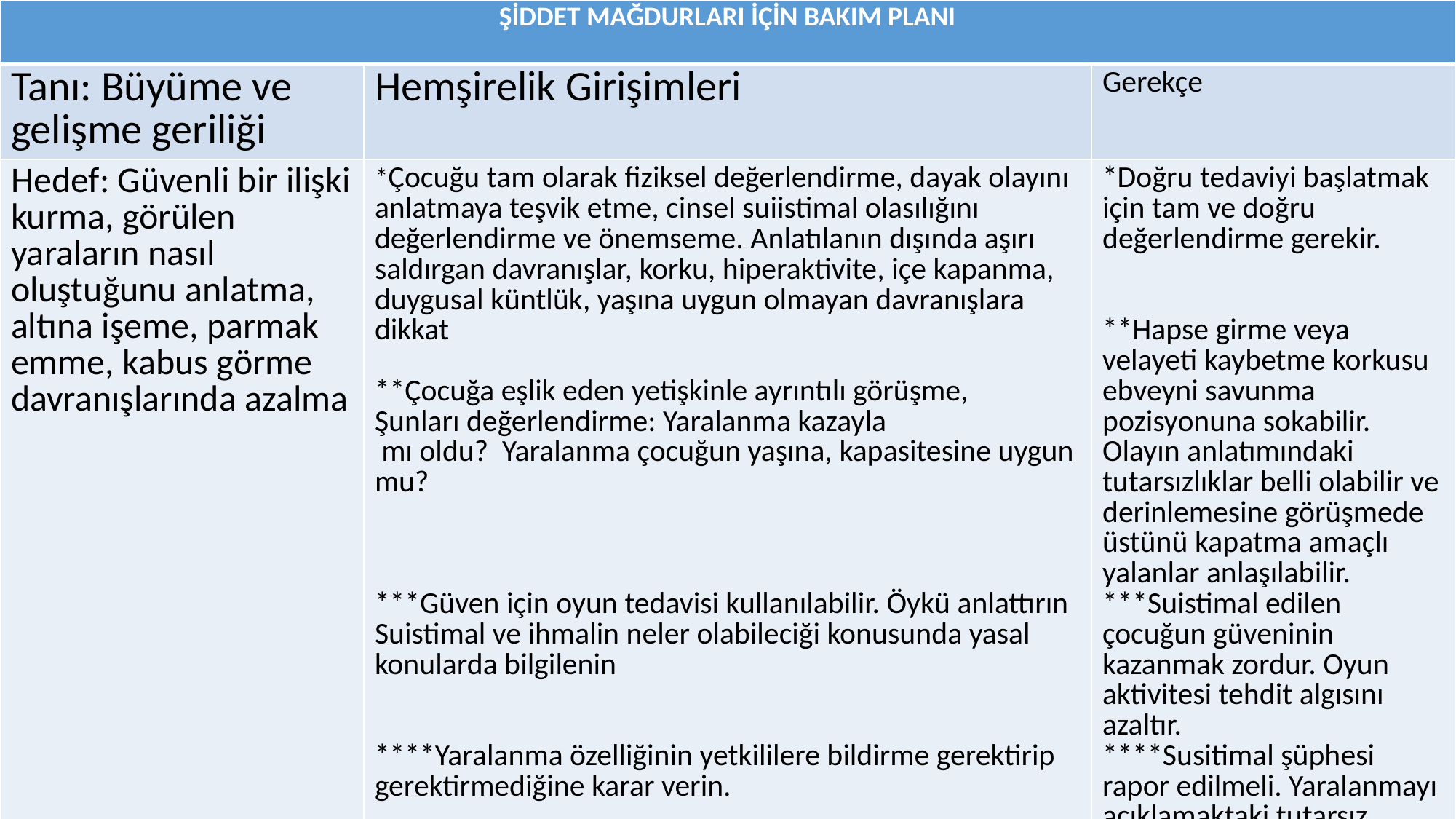

| ŞİDDET MAĞDURLARI İÇİN BAKIM PLANI |  |  |
| --- | --- | --- |
| Tanı: Büyüme ve gelişme geriliği | Hemşirelik Girişimleri | Gerekçe |
| Hedef: Güvenli bir ilişki kurma, görülen yaraların nasıl oluştuğunu anlatma, altına işeme, parmak emme, kabus görme davranışlarında azalma | \*Çocuğu tam olarak fiziksel değerlendirme, dayak olayını anlatmaya teşvik etme, cinsel suiistimal olasılığını değerlendirme ve önemseme. Anlatılanın dışında aşırı saldırgan davranışlar, korku, hiperaktivite, içe kapanma, duygusal küntlük, yaşına uygun olmayan davranışlara dikkat \*\*Çocuğa eşlik eden yetişkinle ayrıntılı görüşme, Şunları değerlendirme: Yaralanma kazayla mı oldu? Yaralanma çocuğun yaşına, kapasitesine uygun mu? \*\*\*Güven için oyun tedavisi kullanılabilir. Öykü anlattırın Suistimal ve ihmalin neler olabileciği konusunda yasal konularda bilgilenin \*\*\*\*Yaralanma özelliğinin yetkililere bildirme gerektirip gerektirmediğine karar verin. | \*Doğru tedaviyi başlatmak için tam ve doğru değerlendirme gerekir. \*\*Hapse girme veya velayeti kaybetme korkusu ebveyni savunma pozisyonuna sokabilir. Olayın anlatımındaki tutarsızlıklar belli olabilir ve derinlemesine görüşmede üstünü kapatma amaçlı yalanlar anlaşılabilir. \*\*\*Suistimal edilen çocuğun güveninin kazanmak zordur. Oyun aktivitesi tehdit algısını azaltır. \*\*\*\*Susitimal şüphesi rapor edilmeli. Yaralanmayı açıklamaktaki tutarsız ifadeler şüphe için makul nedenlerdir. Yasalar, suistimalini rapor edilmesini söyler. |
S.K. 2018